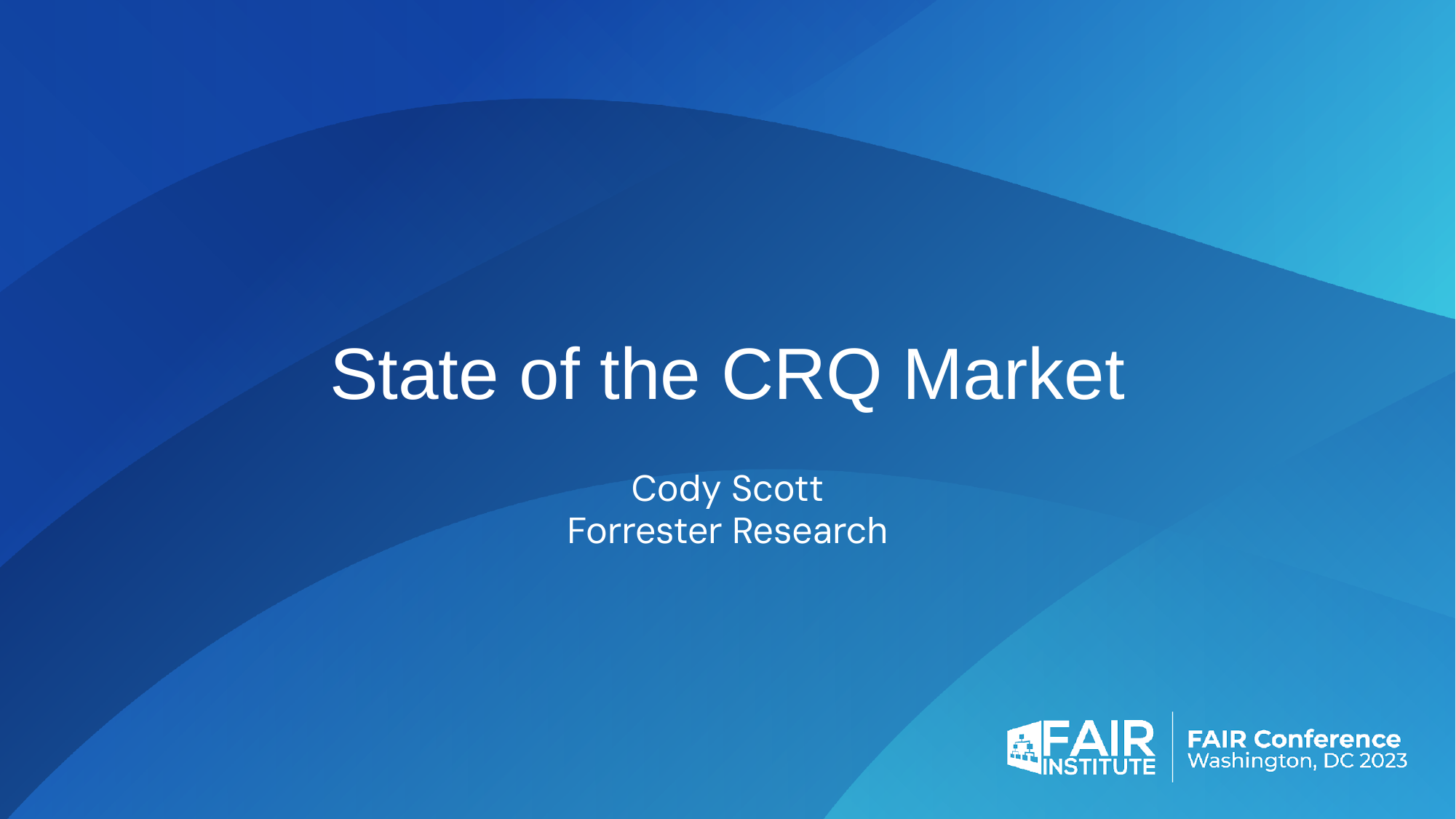

# State of the CRQ Market
Cody Scott
Forrester Research